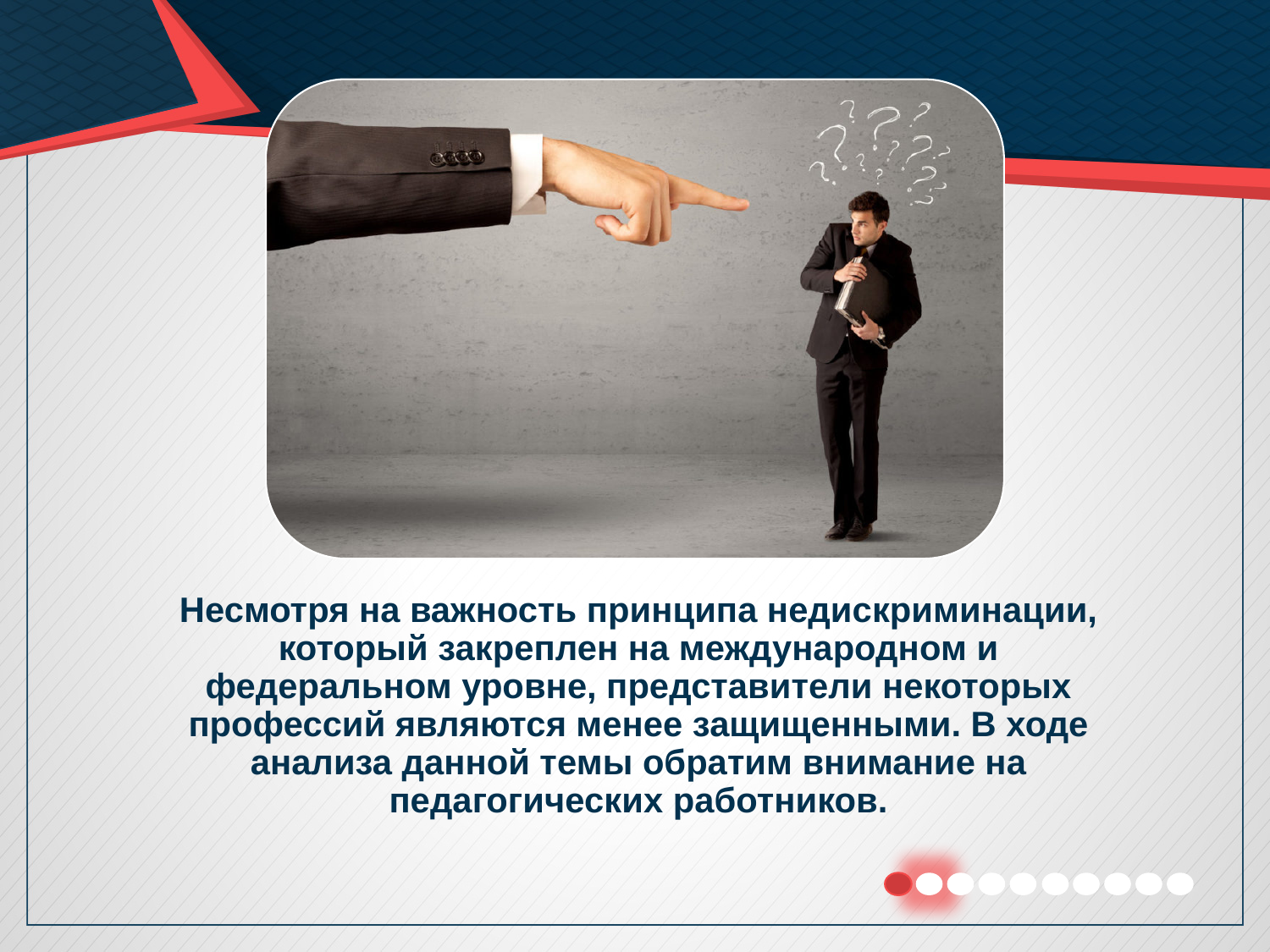

Несмотря на важность принципа недискриминации, который закреплен на международном и федеральном уровне, представители некоторых профессий являются менее защищенными. В ходе анализа данной темы обратим внимание на педагогических работников.